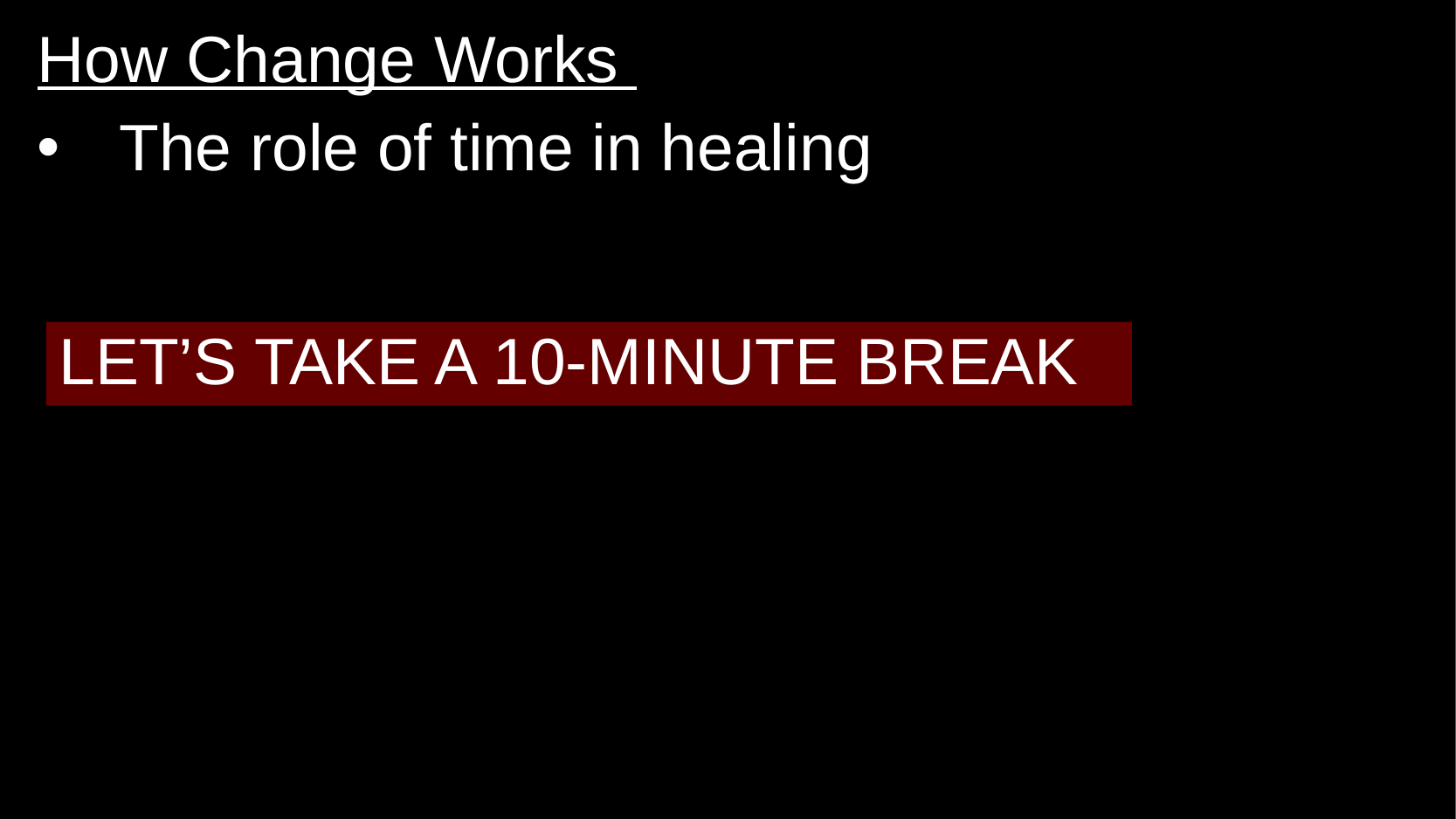

How Change Works
The role of time in healing

LET’S TAKE A 10-MINUTE BREAK
#